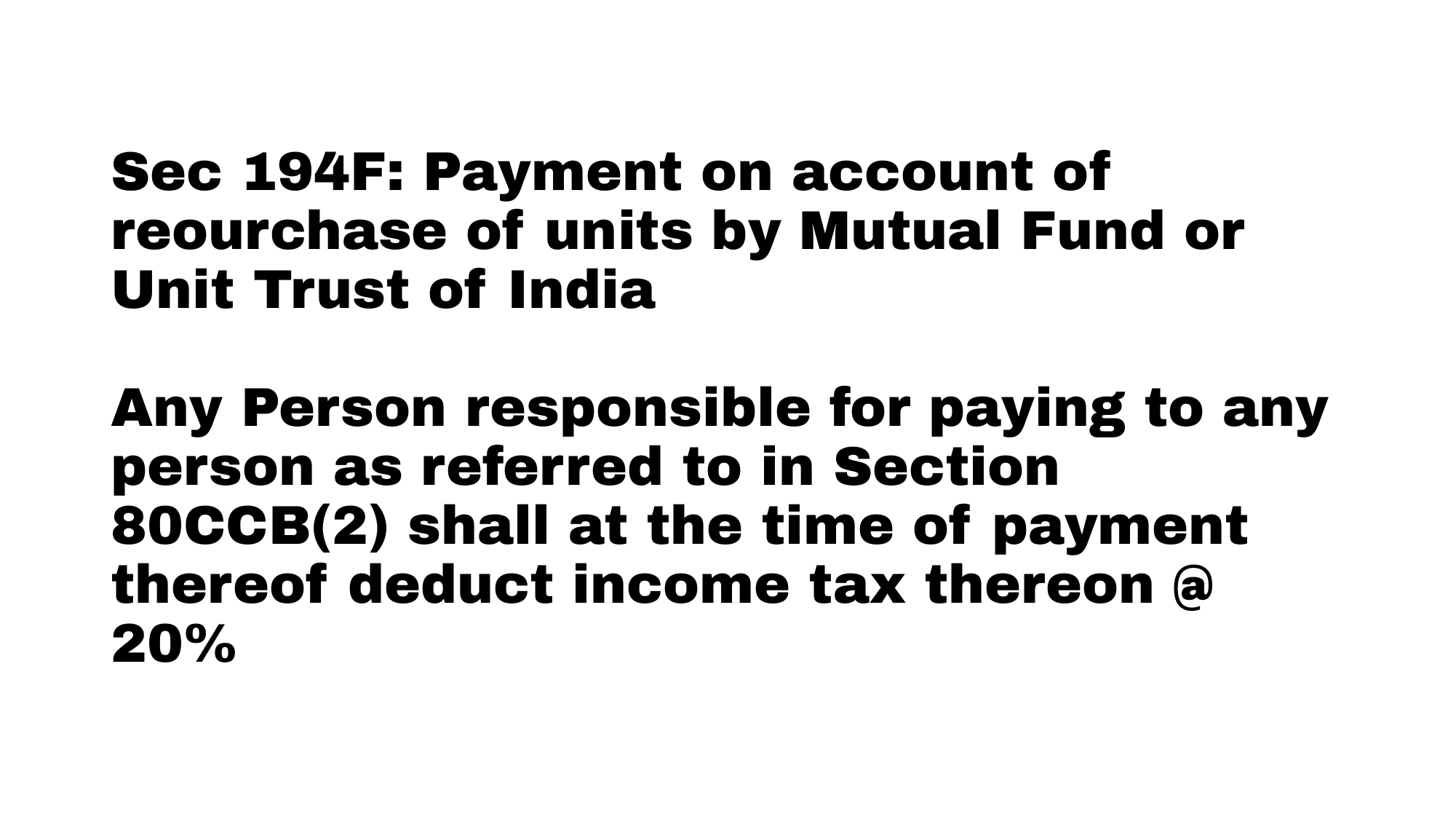

# Sec 194F: Payment on account of reourchase of units by Mutual Fund or Unit Trust of India Any Person responsible for paying to any person as referred to in Section 80CCB(2) shall at the time of payment thereof deduct income tax thereon @ 20%